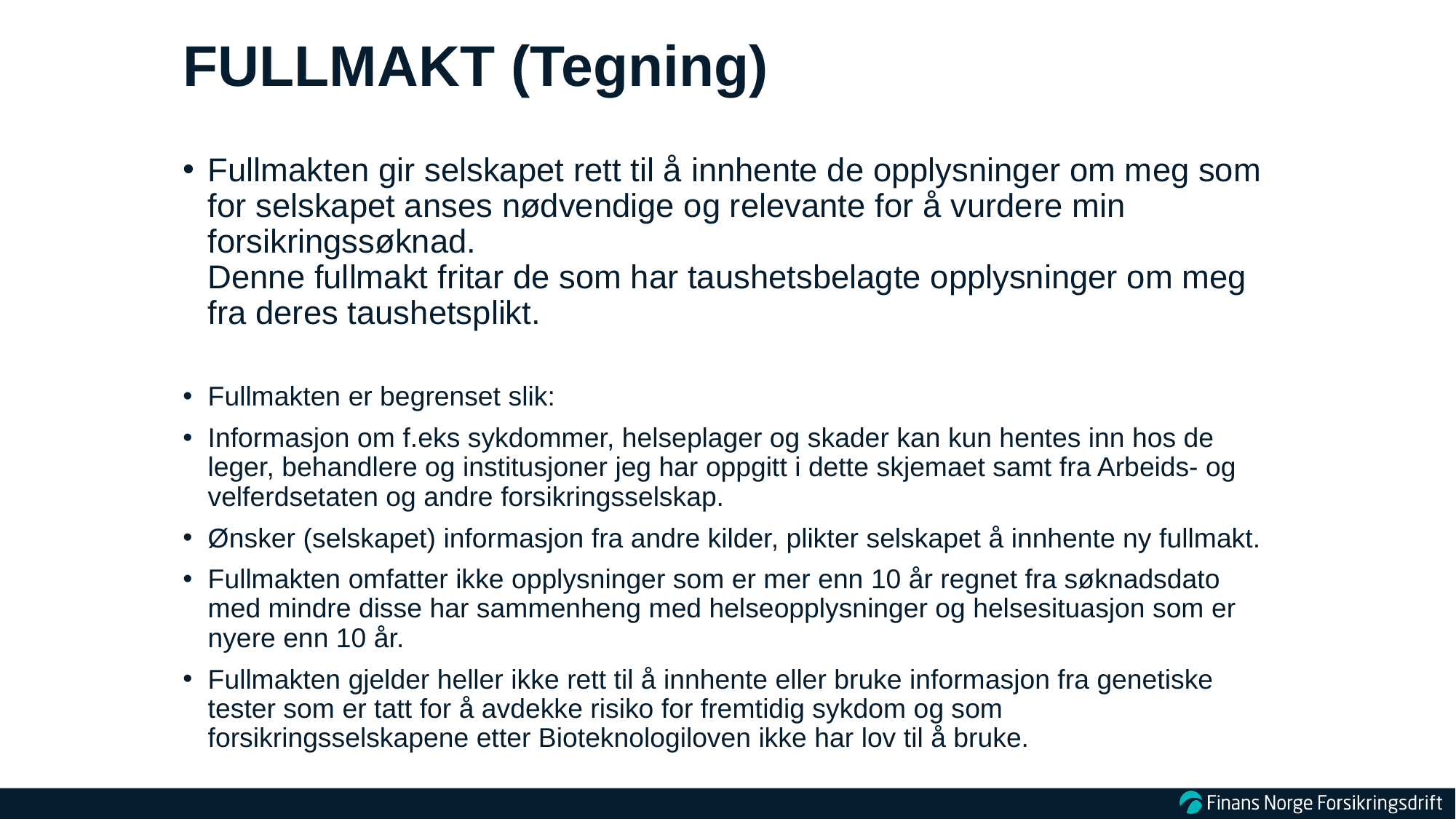

# FULLMAKT (Tegning)
Fullmakten gir selskapet rett til å innhente de opplysninger om meg som for selskapet anses nødvendige og relevante for å vurdere min forsikringssøknad.
Denne fullmakt fritar de som har taushetsbelagte opplysninger om meg fra deres taushetsplikt.
Fullmakten er begrenset slik:
Informasjon om f.eks sykdommer, helseplager og skader kan kun hentes inn hos de leger, behandlere og institusjoner jeg har oppgitt i dette skjemaet samt fra Arbeids- og velferdsetaten og andre forsikringsselskap.
Ønsker (selskapet) informasjon fra andre kilder, plikter selskapet å innhente ny fullmakt.
Fullmakten omfatter ikke opplysninger som er mer enn 10 år regnet fra søknadsdato med mindre disse har sammenheng med helseopplysninger og helsesituasjon som er nyere enn 10 år.
Fullmakten gjelder heller ikke rett til å innhente eller bruke informasjon fra genetiske tester som er tatt for å avdekke risiko for fremtidig sykdom og som forsikringsselskapene etter Bioteknologiloven ikke har lov til å bruke.